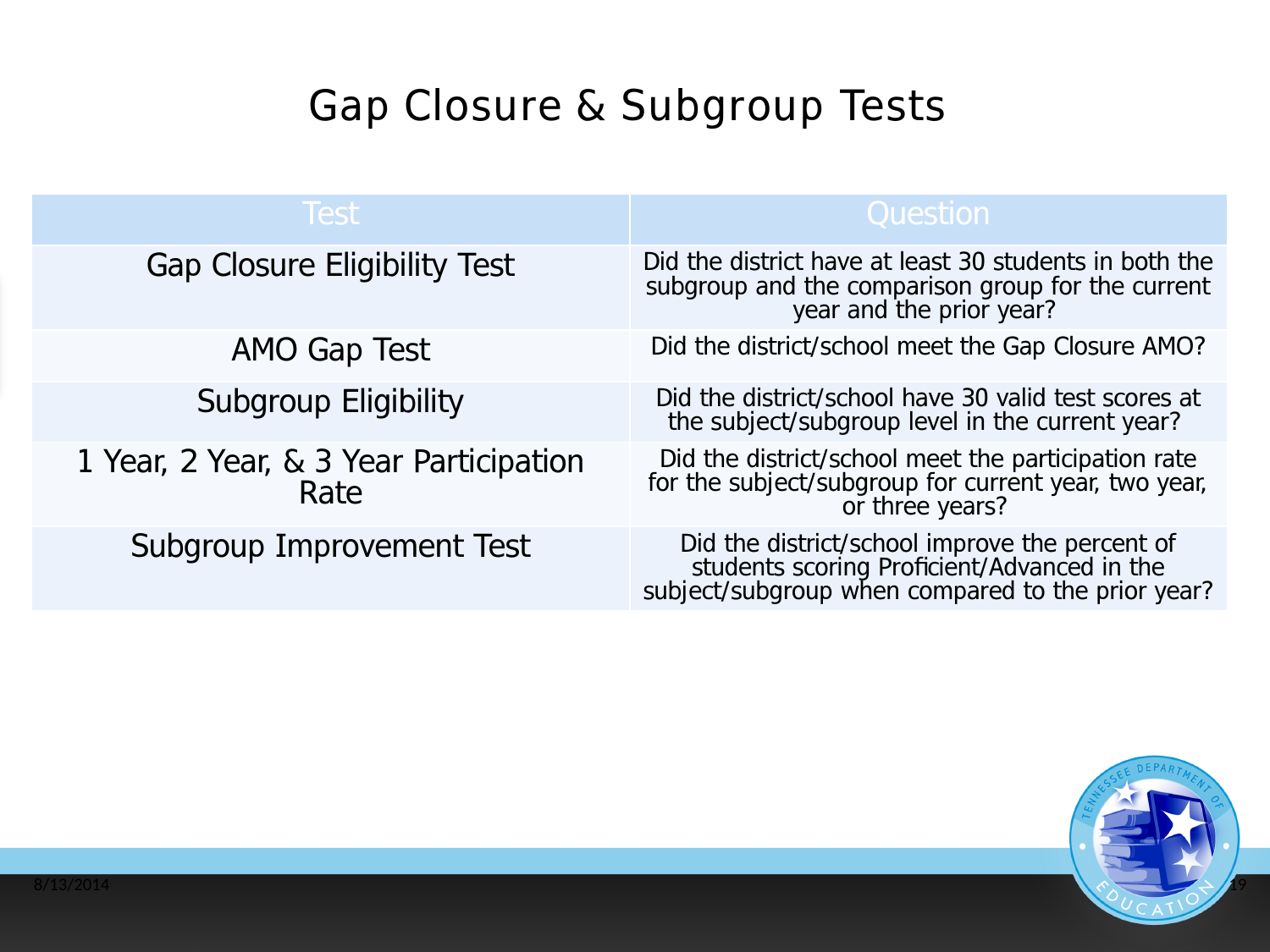

# Gap Closure & Subgroup Tests
| Test | Question |
| --- | --- |
| Gap Closure Eligibility Test | Did the district have at least 30 students in both the subgroup and the comparison group for the current year and the prior year? |
| AMO Gap Test | Did the district/school meet the Gap Closure AMO? |
| Subgroup Eligibility | Did the district/school have 30 valid test scores at the subject/subgroup level in the current year? |
| 1 Year, 2 Year, & 3 Year Participation Rate | Did the district/school meet the participation rate for the subject/subgroup for current year, two year, or three years? |
| Subgroup Improvement Test | Did the district/school improve the percent of students scoring Proficient/Advanced in the subject/subgroup when compared to the prior year? |
8/13/2014
19